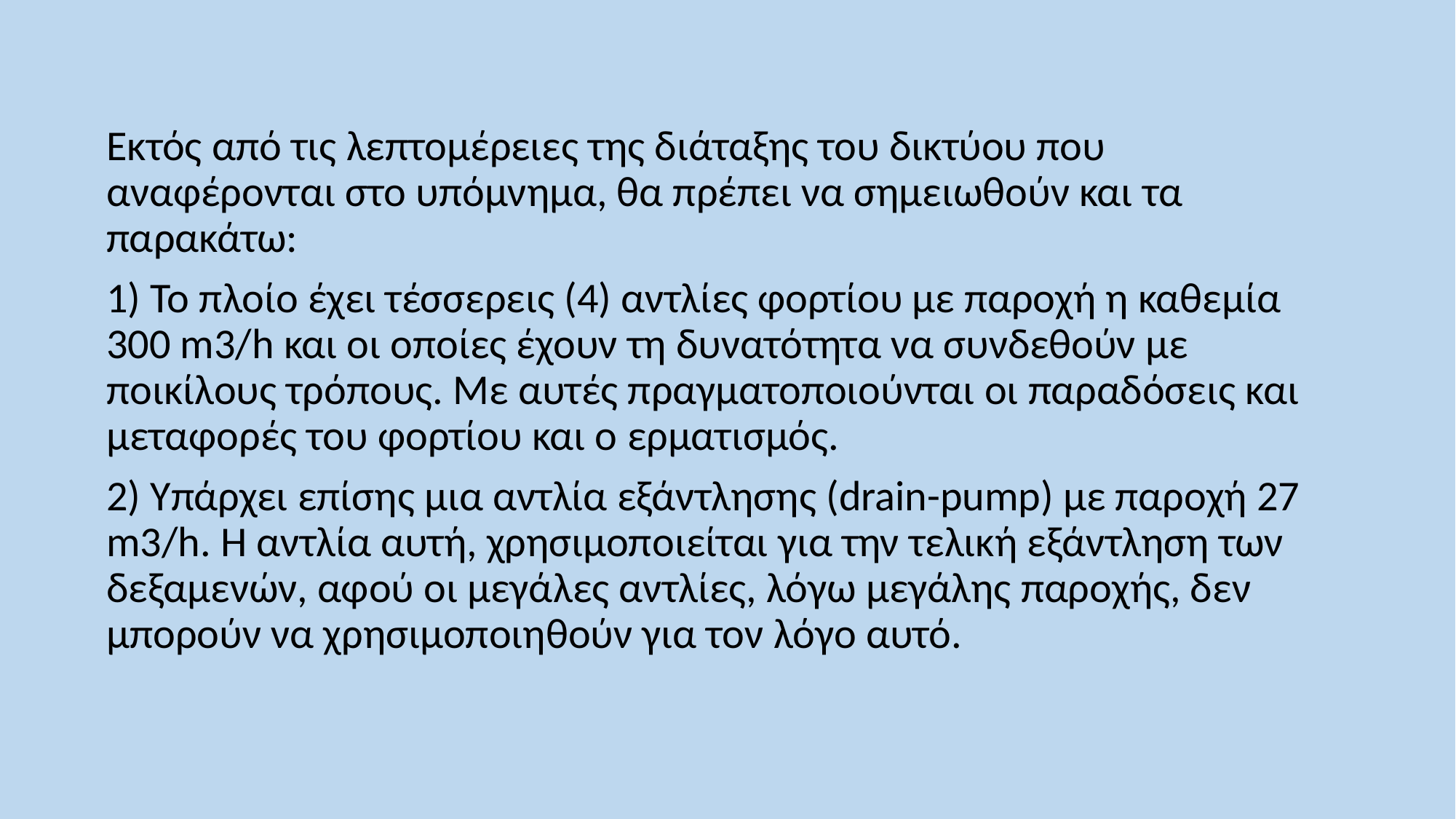

Εκτός από τις λεπτομέρειες της διάταξης του δικτύου που αναφέρονται στο υπόμνημα, θα πρέπει να σημειωθούν και τα παρακάτω:
1) Το πλοίο έχει τέσσερεις (4) αντλίες φορτίου με παροχή η καθεμία 300 m3/h και oι οποίες έχουν τη δυνατότητα να συνδεθούν με ποικίλους τρόπους. Με αυτές πραγματοποιούνται οι παραδόσεις και μεταφορές του φορτίου και ο ερματισμός.
2) Υπάρχει επίσης μια αντλία εξάντλησης (drain-pump) με παροχή 27 m3/h. Η αντλία αυτή, χρησιμοποιείται για την τελική εξάντληση των δεξαμενών, αφού οι μεγάλες αντλίες, λόγω μεγάλης παροχής, δεν μπορούν να χρησιμοποιηθούν για τον λόγο αυτό.